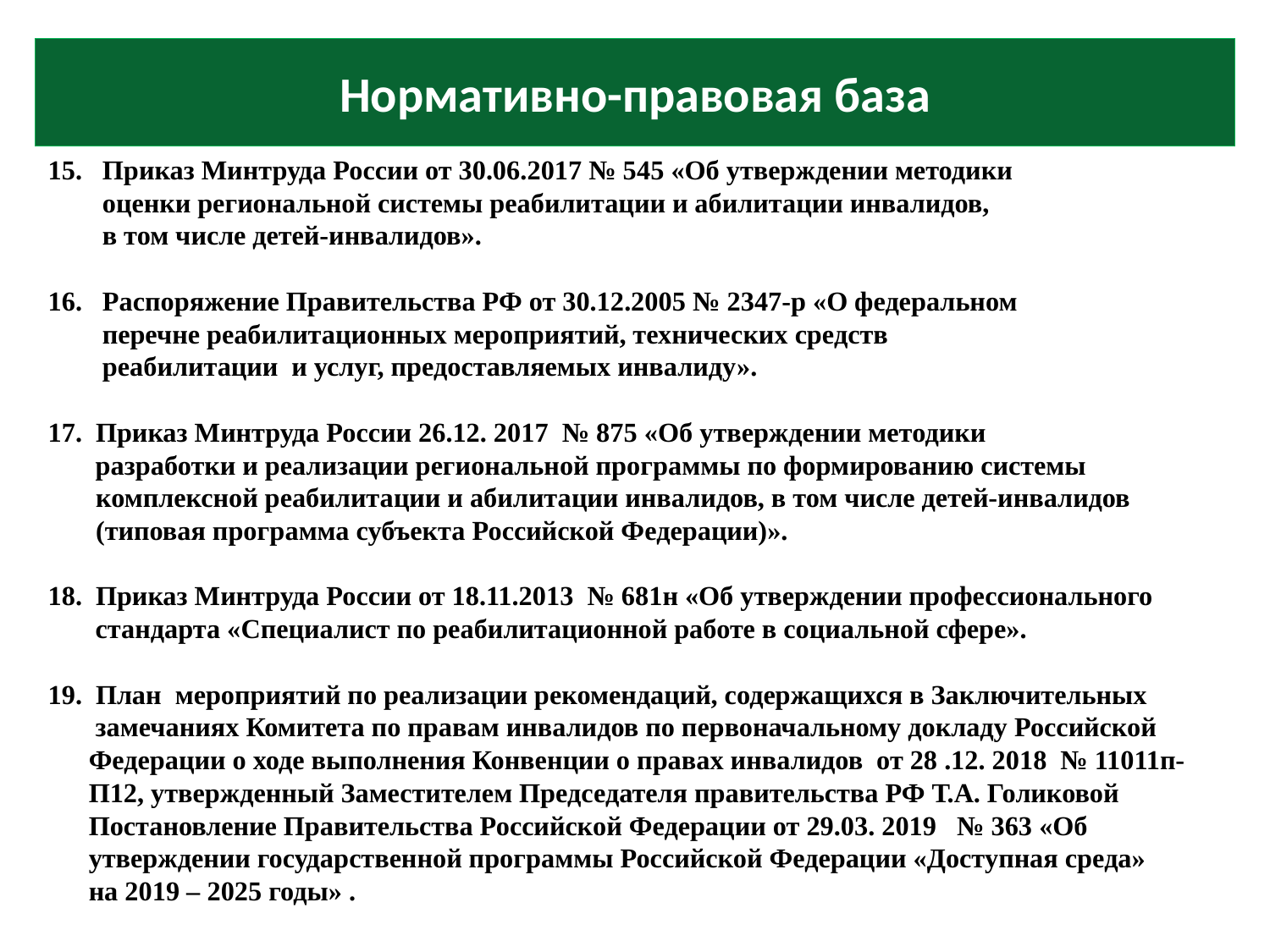

# Нормативно-правовая база
15.   Приказ Минтруда России от 30.06.2017 № 545 «Об утверждении методики
        оценки региональной системы реабилитации и абилитации инвалидов,
        в том числе детей-инвалидов».

16.   Распоряжение Правительства РФ от 30.12.2005 № 2347-р «О федеральном
        перечне реабилитационных мероприятий, технических средств
        реабилитации  и услуг, предоставляемых инвалиду».

17.  Приказ Минтруда России 26.12. 2017  № 875 «Об утверждении методики
       разработки и реализации региональной программы по формированию системы комплексной реабилитации и абилитации инвалидов, в том числе детей-инвалидов (типовая программа субъекта Российской Федерации)».

18.  Приказ Минтруда России от 18.11.2013  № 681н «Об утверждении профессионального
       стандарта «Специалист по реабилитационной работе в социальной сфере».

19.  План  мероприятий по реализации рекомендаций, содержащихся в Заключительных
       замечаниях Комитета по правам инвалидов по первоначальному докладу Российской
      Федерации о ходе выполнения Конвенции о правах инвалидов  от 28 .12. 2018  № 11011п-
      П12, утвержденный Заместителем Председателя правительства РФ Т.А. Голиковой
      Постановление Правительства Российской Федерации от 29.03. 2019   № 363 «Об
      утверждении государственной программы Российской Федерации «Доступная среда»
      на 2019 – 2025 годы» .